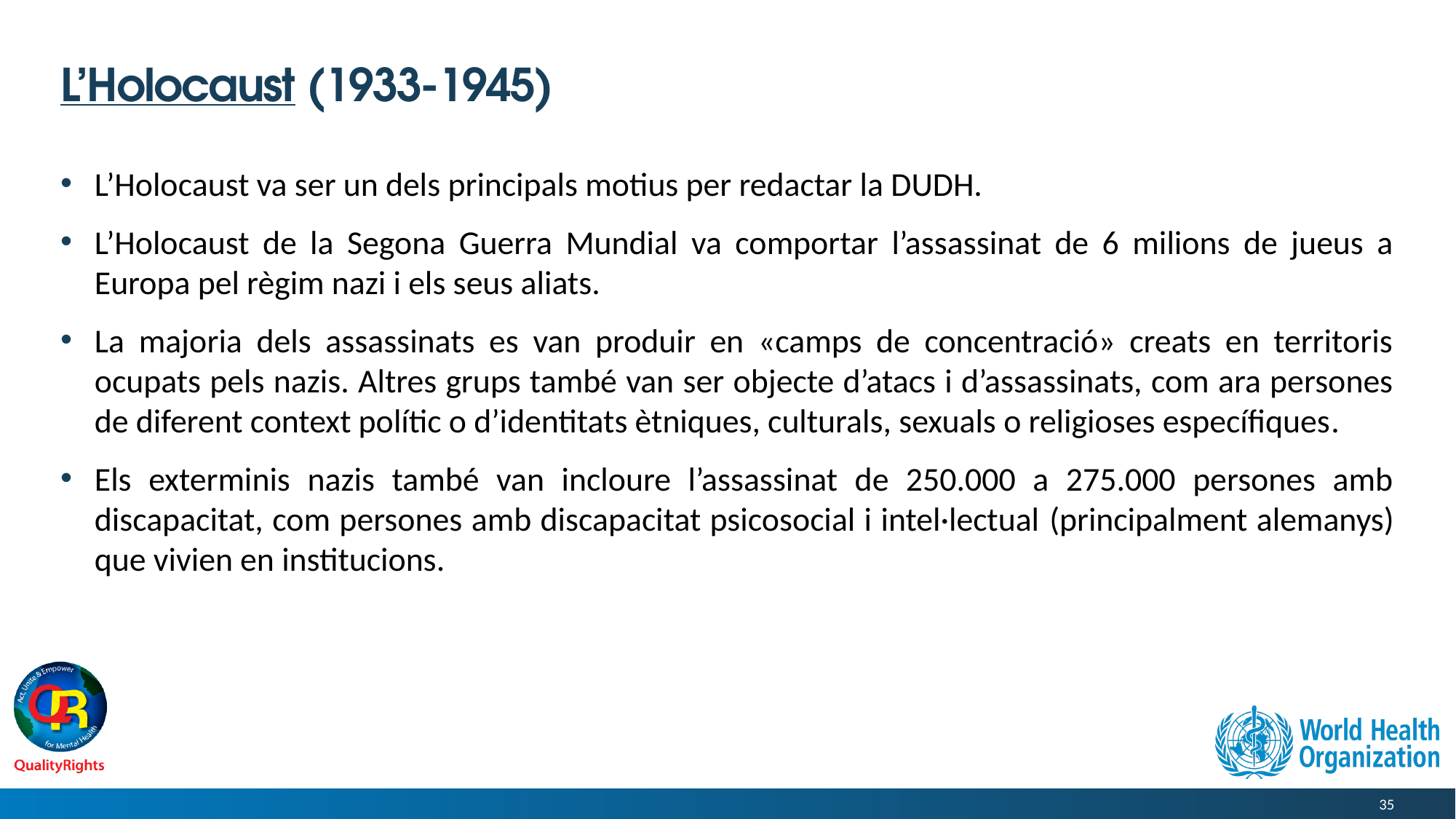

# L’Holocaust (1933-1945)
L’Holocaust va ser un dels principals motius per redactar la DUDH.
L’Holocaust de la Segona Guerra Mundial va comportar l’assassinat de 6 milions de jueus a Europa pel règim nazi i els seus aliats.
La majoria dels assassinats es van produir en «camps de concentració» creats en territoris ocupats pels nazis. Altres grups també van ser objecte d’atacs i d’assassinats, com ara persones de diferent context polític o d’identitats ètniques, culturals, sexuals o religioses específiques.
Els exterminis nazis també van incloure l’assassinat de 250.000 a 275.000 persones amb discapacitat, com persones amb discapacitat psicosocial i intel·lectual (principalment alemanys) que vivien en institucions.

35